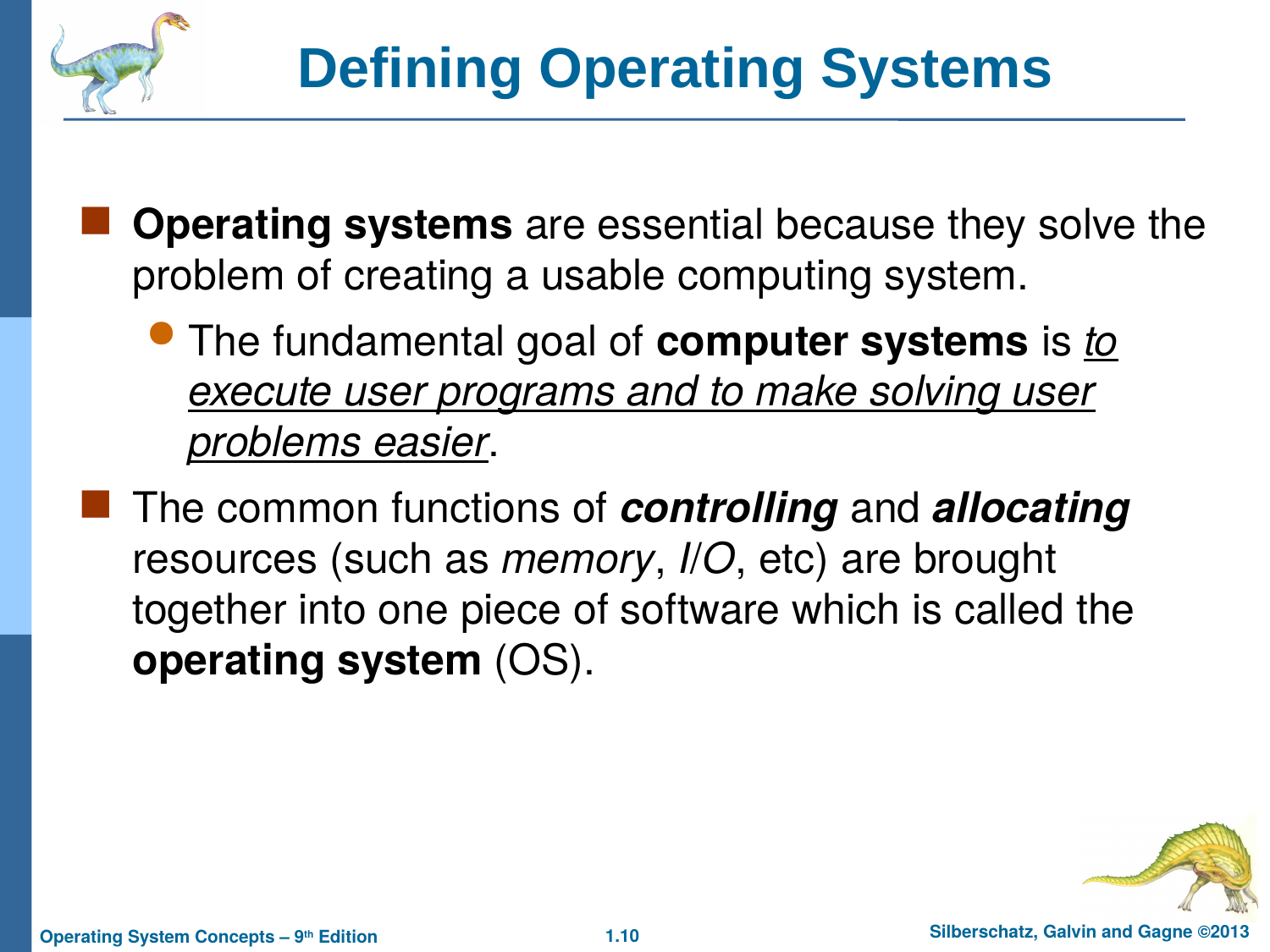

Defining Operating Systems
Operating systems are essential because they solve the problem of creating a usable computing system.
The fundamental goal of computer systems is to execute user programs and to make solving user problems easier.
The common functions of controlling and allocating resources (such as memory, I/O, etc) are brought together into one piece of software which is called the operating system (OS).